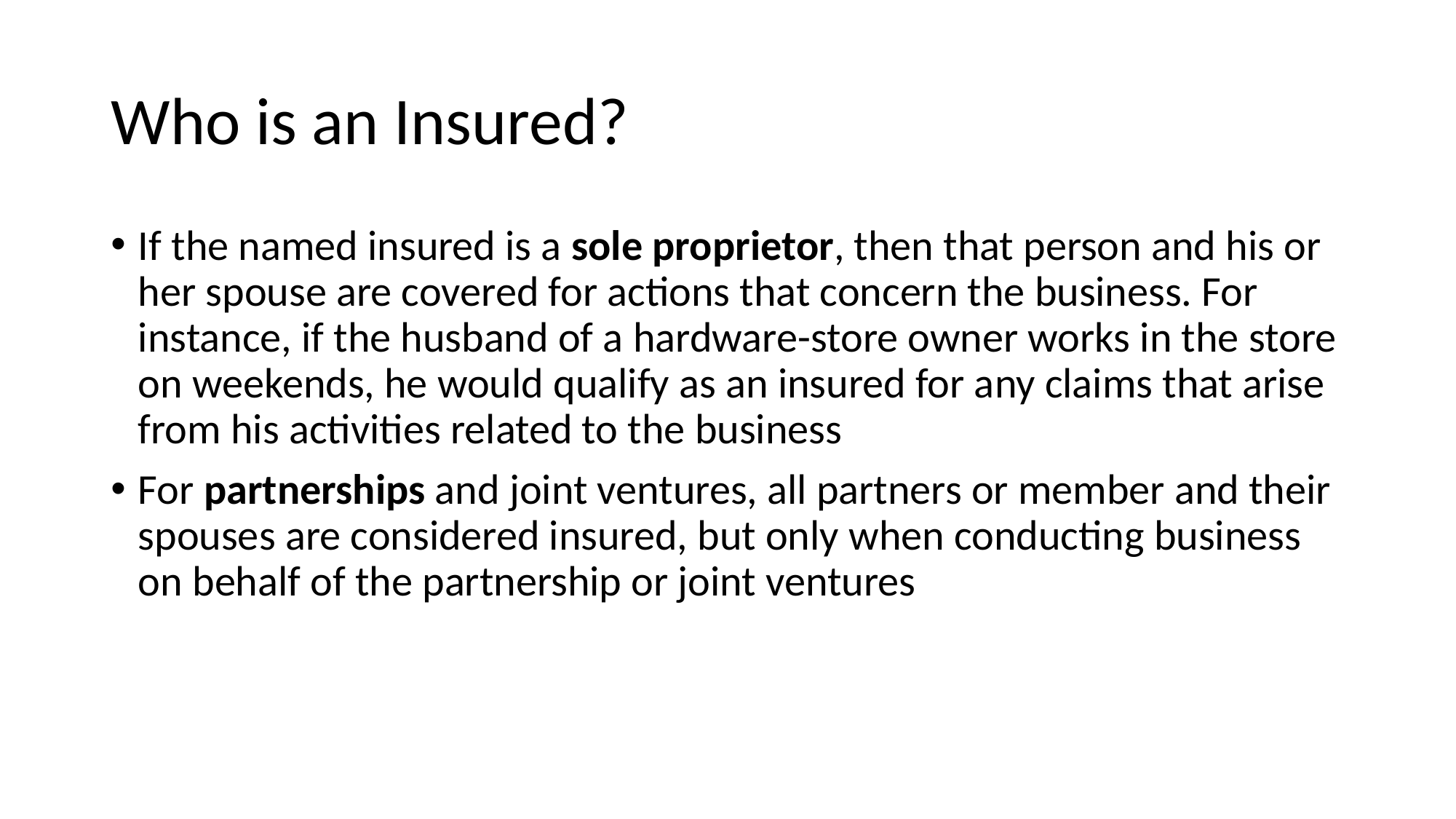

# Who is an Insured?
If the named insured is a sole proprietor, then that person and his or her spouse are covered for actions that concern the business. For instance, if the husband of a hardware-store owner works in the store on weekends, he would qualify as an insured for any claims that arise from his activities related to the business
For partnerships and joint ventures, all partners or member and their spouses are considered insured, but only when conducting business on behalf of the partnership or joint ventures